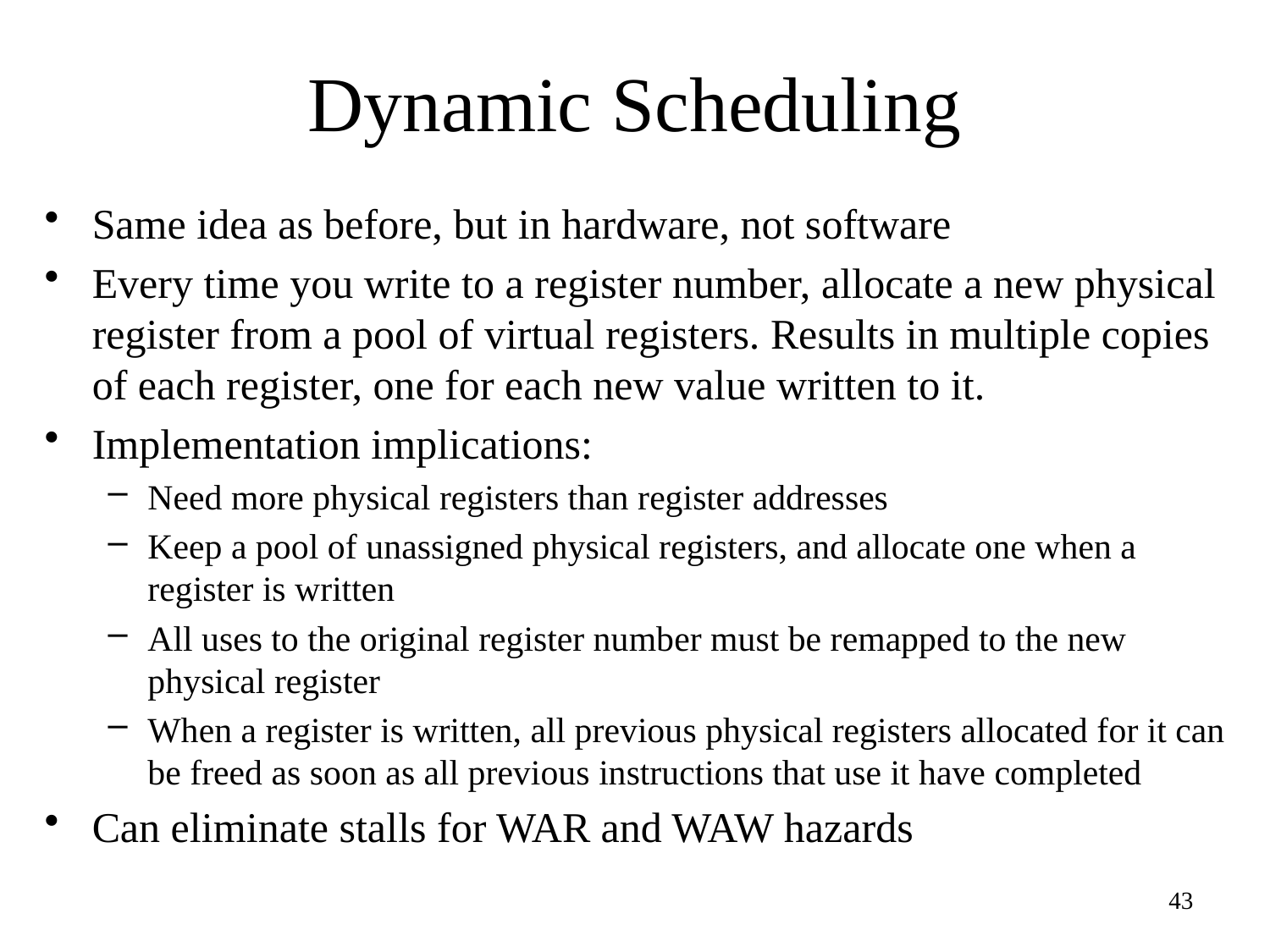

# Dynamic Scheduling
Same idea as before, but in hardware, not software
Every time you write to a register number, allocate a new physical register from a pool of virtual registers. Results in multiple copies of each register, one for each new value written to it.
Implementation implications:
Need more physical registers than register addresses
Keep a pool of unassigned physical registers, and allocate one when a register is written
All uses to the original register number must be remapped to the new physical register
When a register is written, all previous physical registers allocated for it can be freed as soon as all previous instructions that use it have completed
Can eliminate stalls for WAR and WAW hazards
43